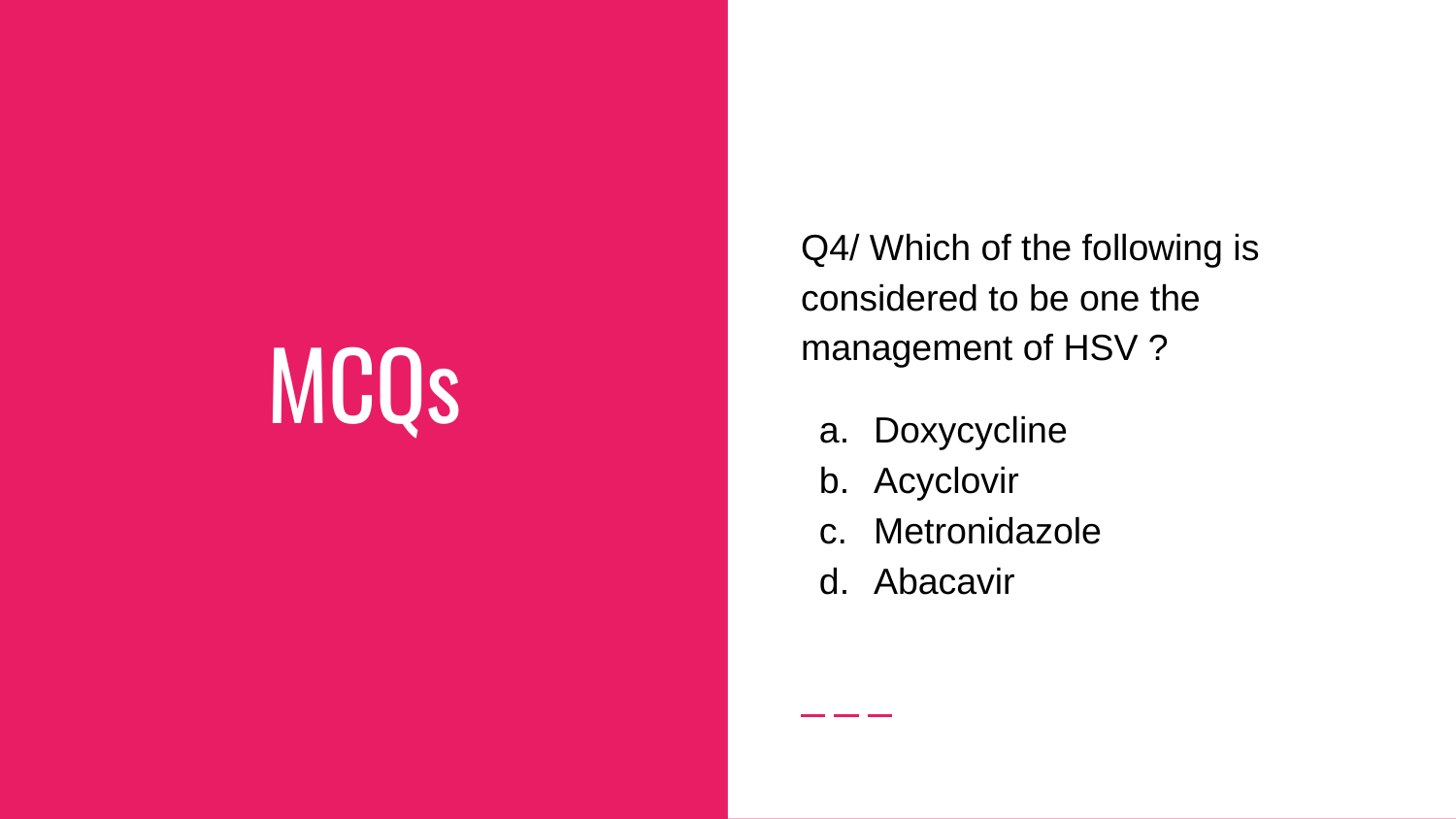

Q4/ Which of the following is considered to be one the management of HSV ?
Doxycycline
Acyclovir
Metronidazole
Abacavir
# MCQs